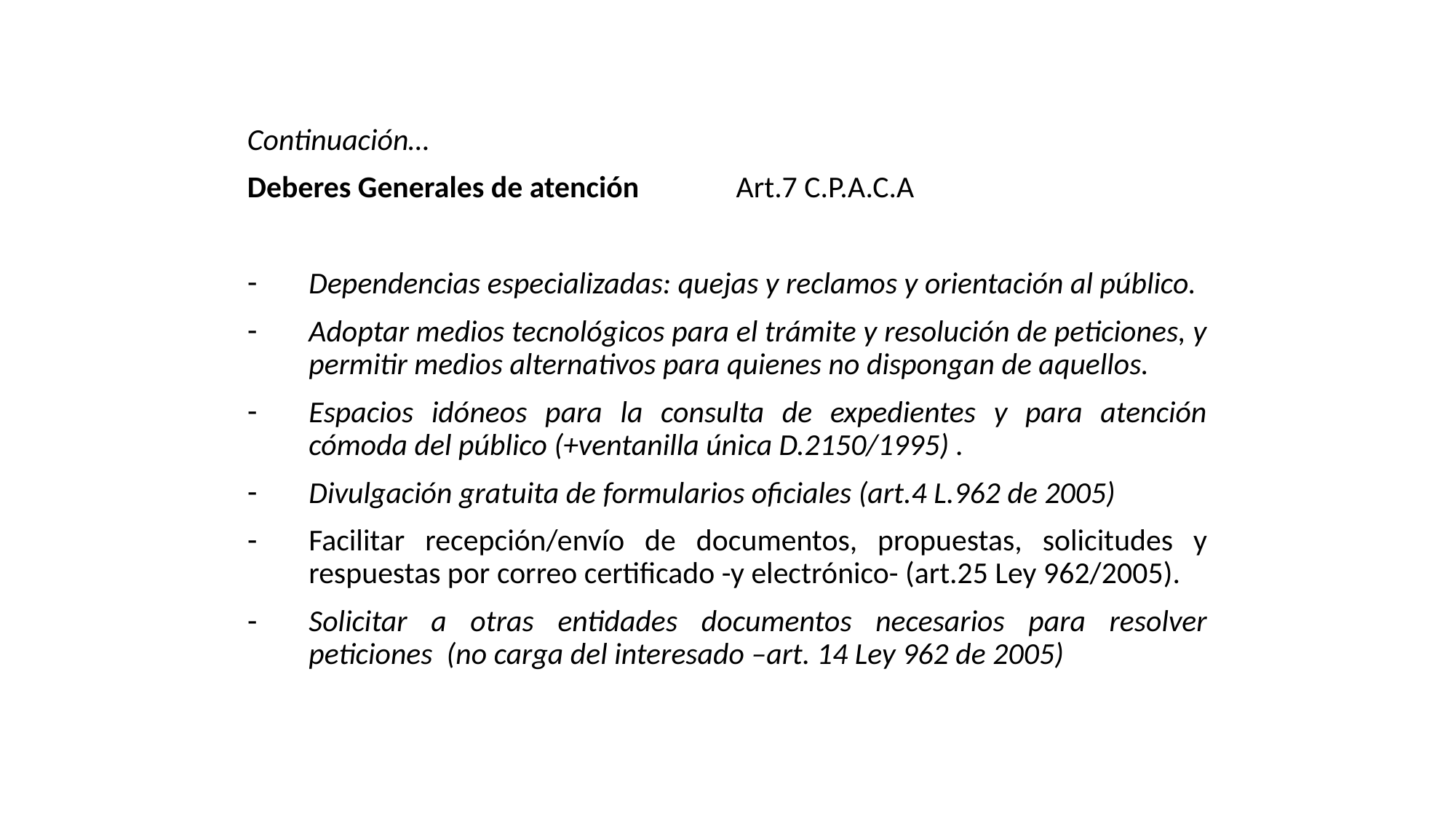

Continuación…
Deberes Generales de atención              Art.7 C.P.A.C.A

Dependencias especializadas: quejas y reclamos y orientación al público.
Adoptar medios tecnológicos para el trámite y resolución de peticiones, y permitir medios alternativos para quienes no dispongan de aquellos.
Espacios idóneos para la consulta de expedientes y para atención cómoda del público (+ventanilla única D.2150/1995) .
Divulgación gratuita de formularios oficiales (art.4 L.962 de 2005)
Facilitar recepción/envío de documentos, propuestas, solicitudes y respuestas por correo certificado -y electrónico- (art.25 Ley 962/2005).
Solicitar a otras entidades documentos necesarios para resolver peticiones  (no carga del interesado –art. 14 Ley 962 de 2005)